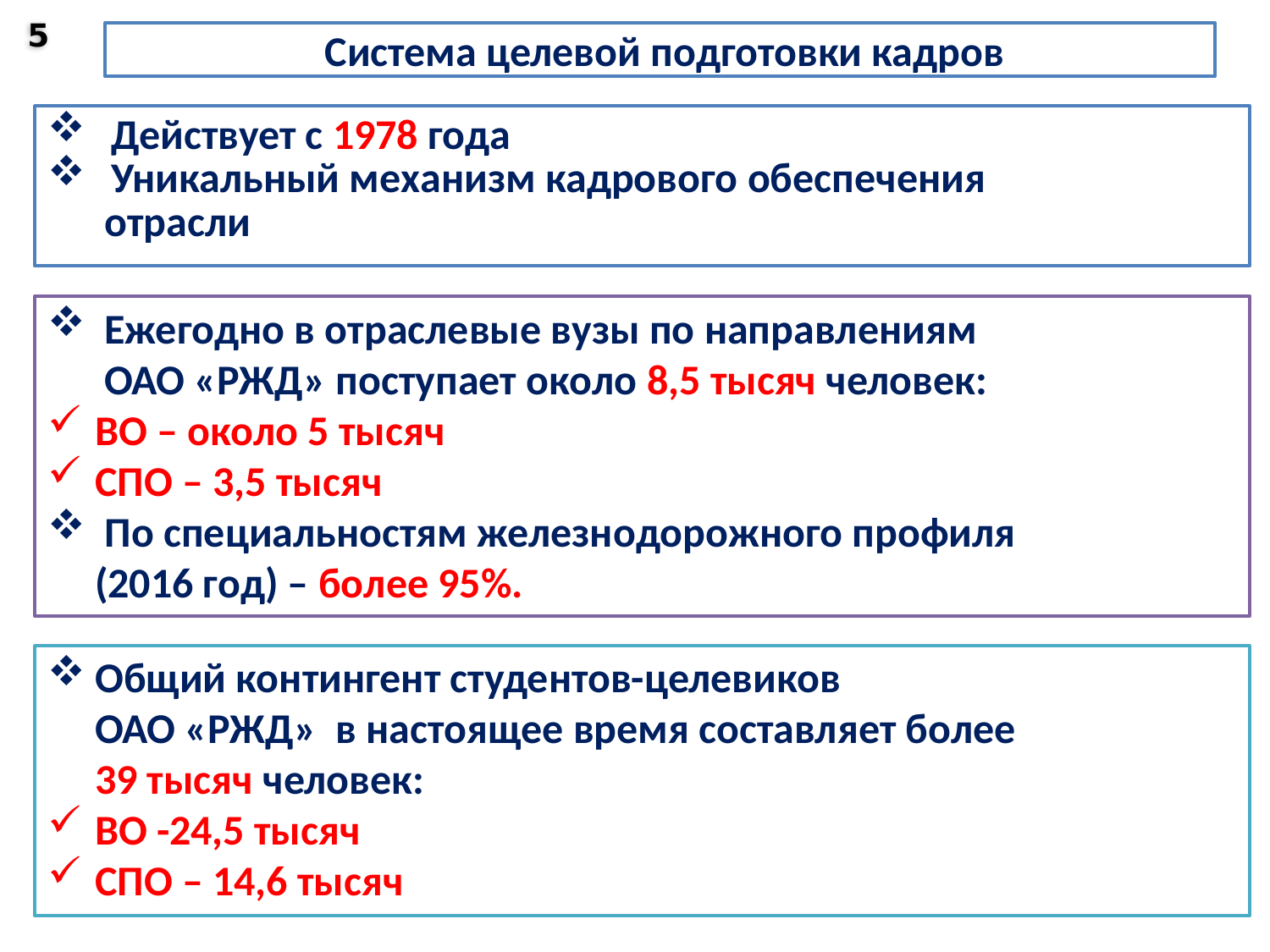

5
 Система целевой подготовки кадров

Действует с 1978 года
Уникальный механизм кадрового обеспечения
      отрасли

 Ежегодно в отраслевые вузы по направлениям
      ОАО «РЖД» поступает около 8,5 тысяч человек:
ВО – около 5 тысяч
СПО – 3,5 тысяч
 По специальностям железнодорожного профиля
     (2016 год) – более 95%.

Общий контингент студентов-целевиков
     ОАО «РЖД»  в настоящее время составляет более
     39 тысяч человек:
ВО -24,5 тысяч
СПО – 14,6 тысяч